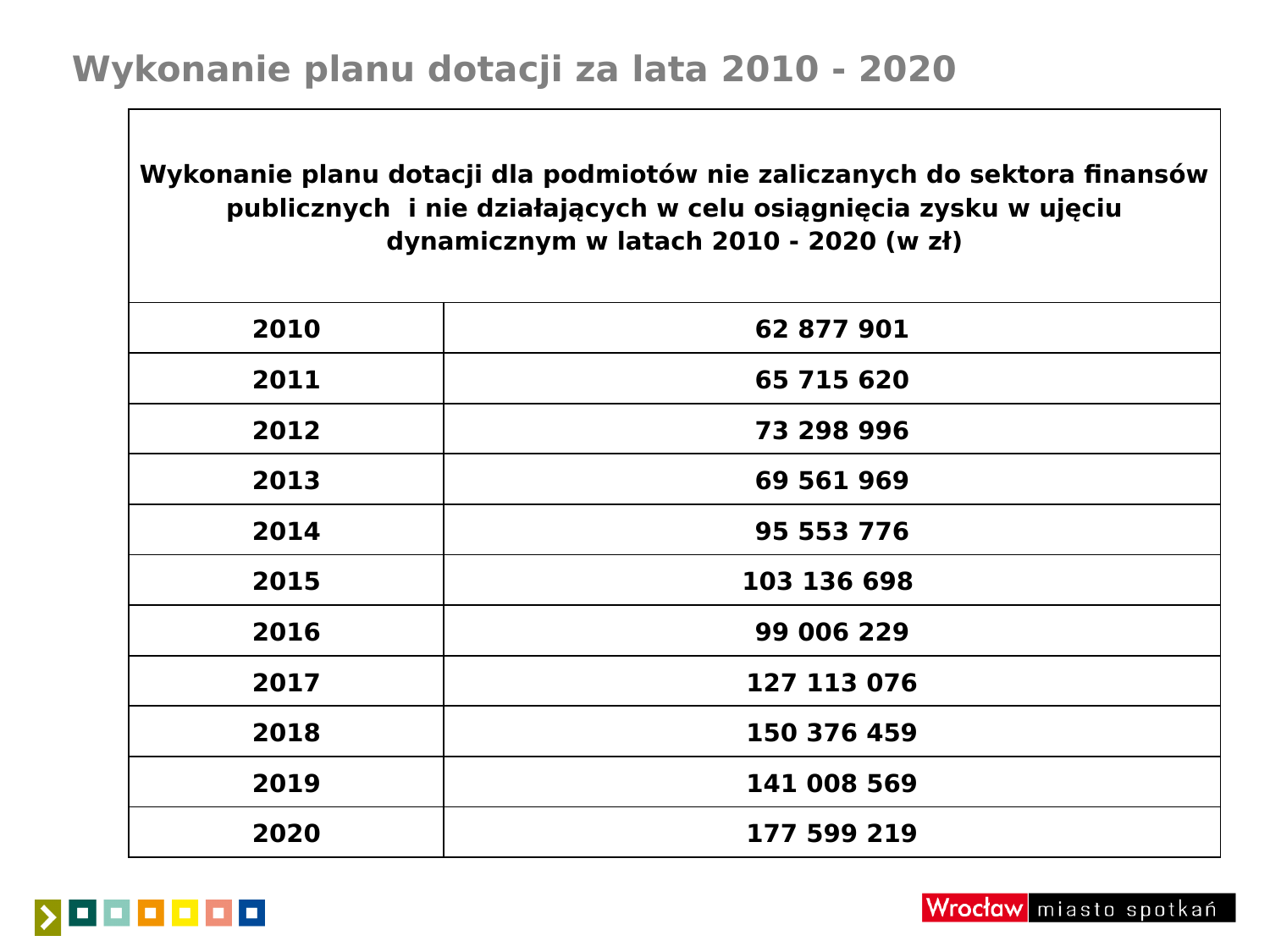

Wykonanie planu dotacji za lata 2010 - 2020
| Wykonanie planu dotacji dla podmiotów nie zaliczanych do sektora finansów publicznych i nie działających w celu osiągnięcia zysku w ujęciu dynamicznym w latach 2010 - 2020 (w zł) |  |
| --- | --- |
| 2010 | 62 877 901 |
| 2011 | 65 715 620 |
| 2012 | 73 298 996 |
| 2013 | 69 561 969 |
| 2014 | 95 553 776 |
| 2015 | 103 136 698 |
| 2016 | 99 006 229 |
| 2017 | 127 113 076 |
| 2018 | 150 376 459 |
| 2019 | 141 008 569 |
| 2020 | 177 599 219 |